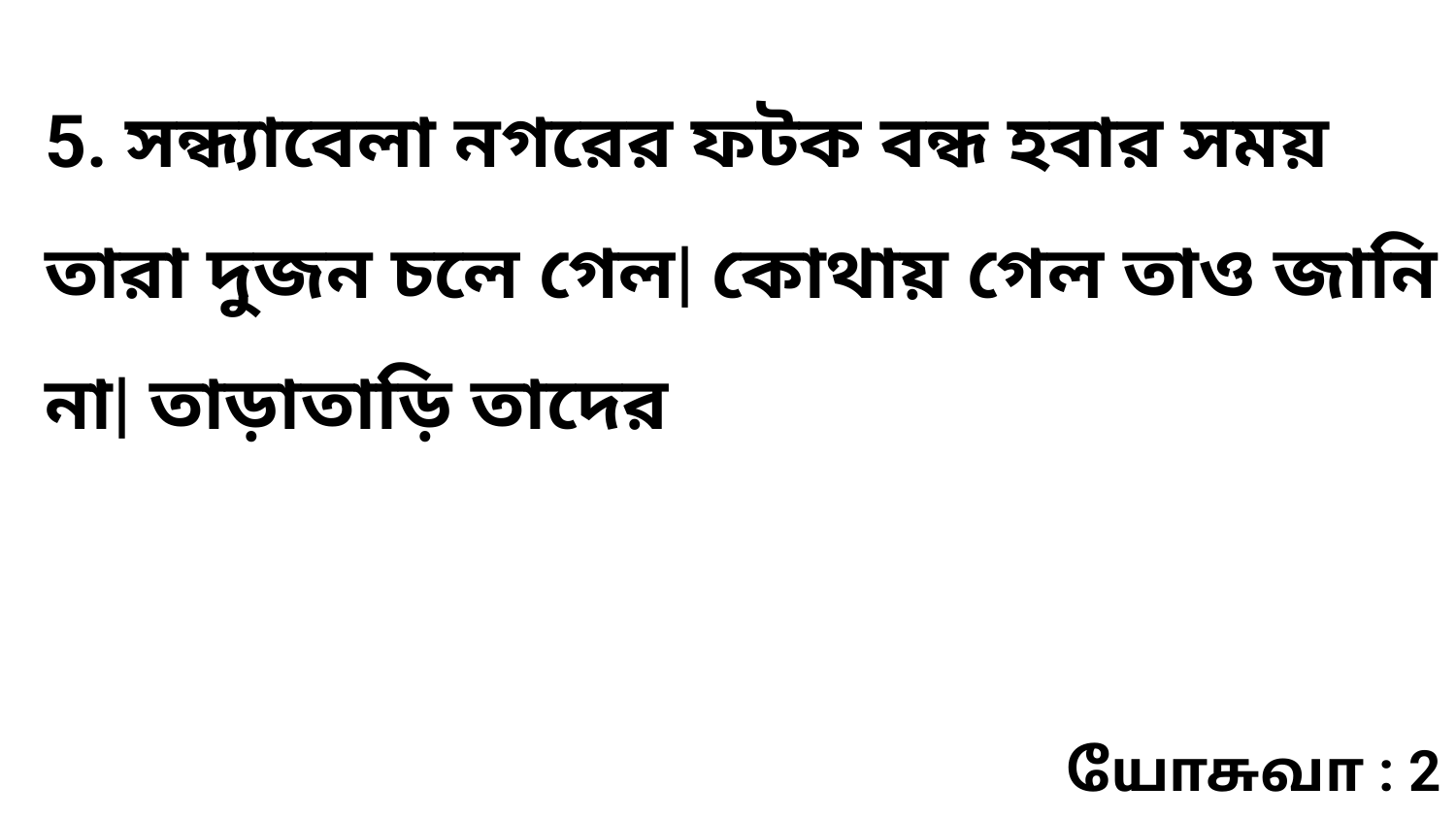

5. সন্ধ্যাবেলা নগরের ফটক বন্ধ হবার সময় তারা দুজন চলে গেল| কোথায় গেল তাও জানি না| তাড়াতাড়ি তাদের
யோசுவா : 2